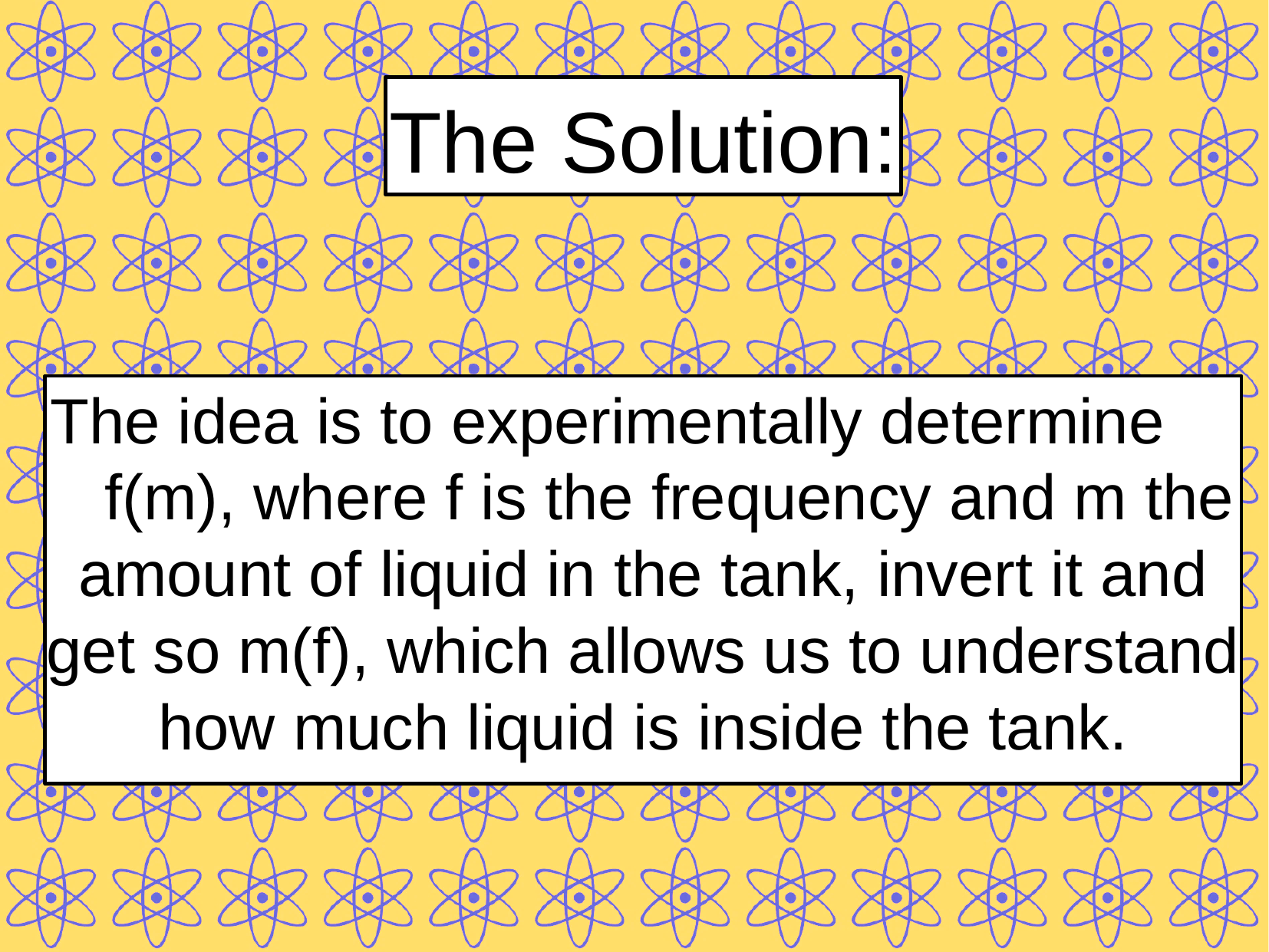

The Solution:
The idea is to experimentally determine        f(m), where f is the frequency and m the amount of liquid in the tank, invert it and get so m(f), which allows us to understand how much liquid is inside the tank.